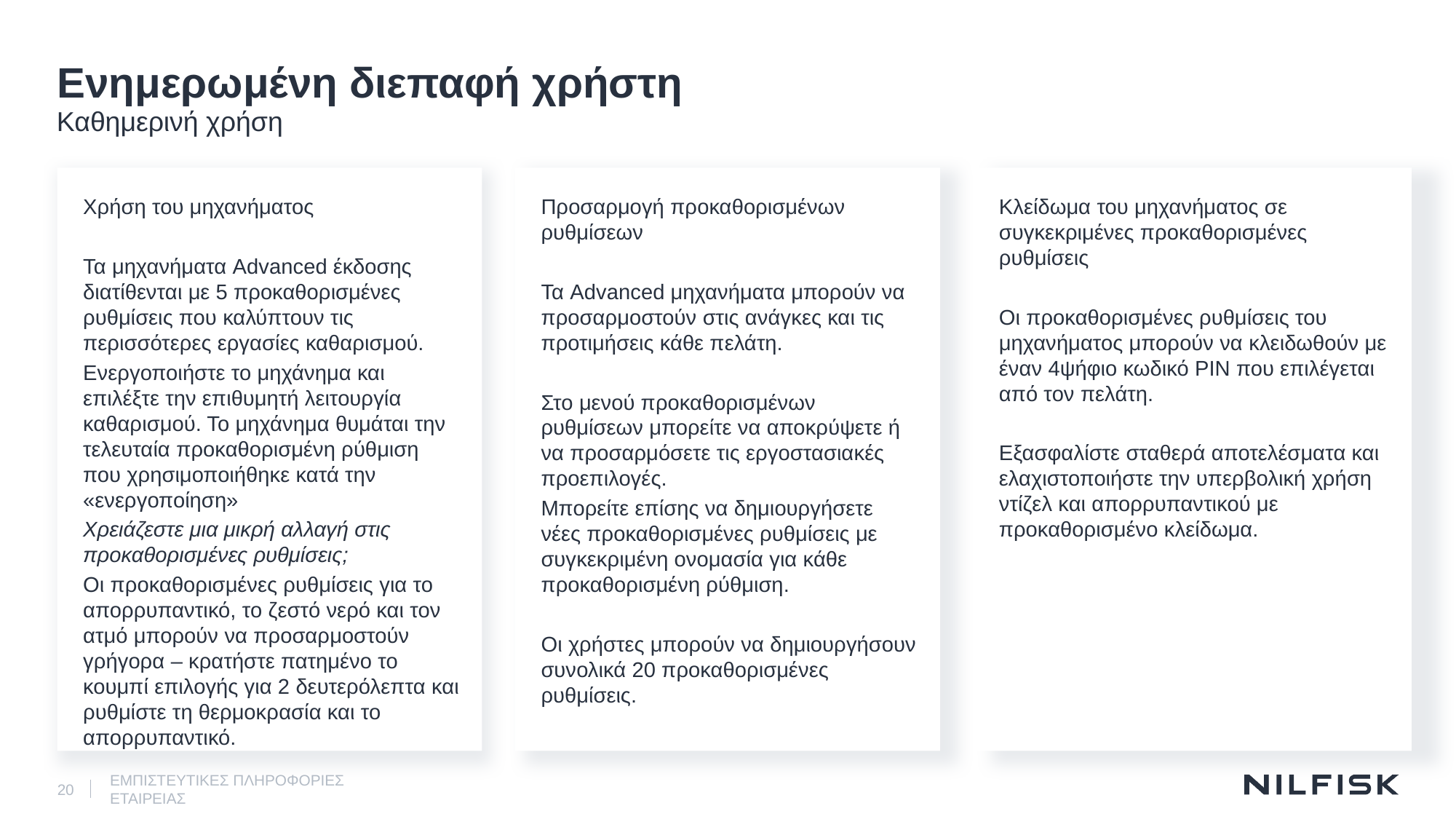

# Ενημερωμένη διεπαφή χρήστη
Καθημερινή χρήση
Χρήση του μηχανήματος

Τα μηχανήματα Advanced έκδοσης διατίθενται με 5 προκαθορισμένες ρυθμίσεις που καλύπτουν τις περισσότερες εργασίες καθαρισμού.
Ενεργοποιήστε το μηχάνημα και επιλέξτε την επιθυμητή λειτουργία καθαρισμού. Το μηχάνημα θυμάται την τελευταία προκαθορισμένη ρύθμιση που χρησιμοποιήθηκε κατά την «ενεργοποίηση»
Χρειάζεστε μια μικρή αλλαγή στις προκαθορισμένες ρυθμίσεις;
Οι προκαθορισμένες ρυθμίσεις για το απορρυπαντικό, το ζεστό νερό και τον ατμό μπορούν να προσαρμοστούν γρήγορα – κρατήστε πατημένο το κουμπί επιλογής για 2 δευτερόλεπτα και ρυθμίστε τη θερμοκρασία και το απορρυπαντικό.
Προσαρμογή προκαθορισμένων ρυθμίσεων

Τα Advanced μηχανήματα μπορούν να προσαρμοστούν στις ανάγκες και τις προτιμήσεις κάθε πελάτη.

Στο μενού προκαθορισμένων ρυθμίσεων μπορείτε να αποκρύψετε ή να προσαρμόσετε τις εργοστασιακές προεπιλογές.
Μπορείτε επίσης να δημιουργήσετε νέες προκαθορισμένες ρυθμίσεις με συγκεκριμένη ονομασία για κάθε προκαθορισμένη ρύθμιση.

Οι χρήστες μπορούν να δημιουργήσουν συνολικά 20 προκαθορισμένες ρυθμίσεις.
Κλείδωμα του μηχανήματος σε συγκεκριμένες προκαθορισμένες ρυθμίσεις

Οι προκαθορισμένες ρυθμίσεις του μηχανήματος μπορούν να κλειδωθούν με έναν 4ψήφιο κωδικό PIN που επιλέγεται από τον πελάτη.

Εξασφαλίστε σταθερά αποτελέσματα και ελαχιστοποιήστε την υπερβολική χρήση ντίζελ και απορρυπαντικού με προκαθορισμένο κλείδωμα.
20
ΕΜΠΙΣΤΕΥΤΙΚΕΣ ΠΛΗΡΟΦΟΡΙΕΣ ΕΤΑΙΡΕΙΑΣ